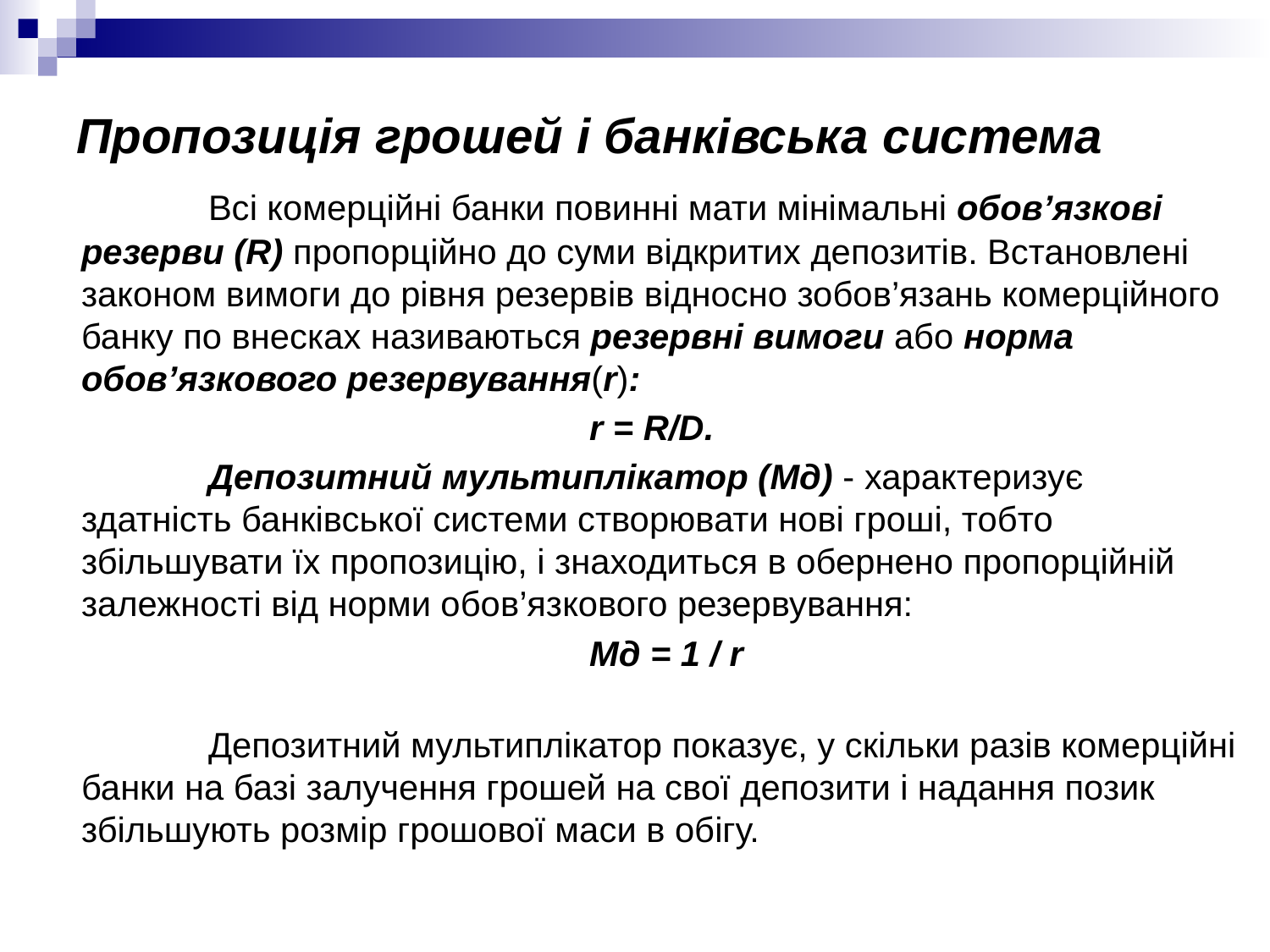

# Пропозиція грошей i банківська система
		Всі комерційні банки повинні мати мінімальні обов’язкові резерви (R) пропорційно до суми відкритих депозитів. Встановлені законом вимоги до рівня резервів відносно зобов’язань комерційного банку по внесках називаються резервні вимоги або норма обов’язкового резервування(r):
					r = R/D.
		Депозитний мультиплікатор (Mд) - характеризує здатність банківської системи створювати нові гроші, тобто збільшувати їх пропозицію, і знаходиться в обернено пропорційній залежності від норми обов’язкового резервування:
					Mд = 1 / r
	Депозитний мультиплікатор показує, у скільки разів комерційні банки на базі залучення грошей на свої депозити і надання позик збільшують розмір грошової маси в обігу.